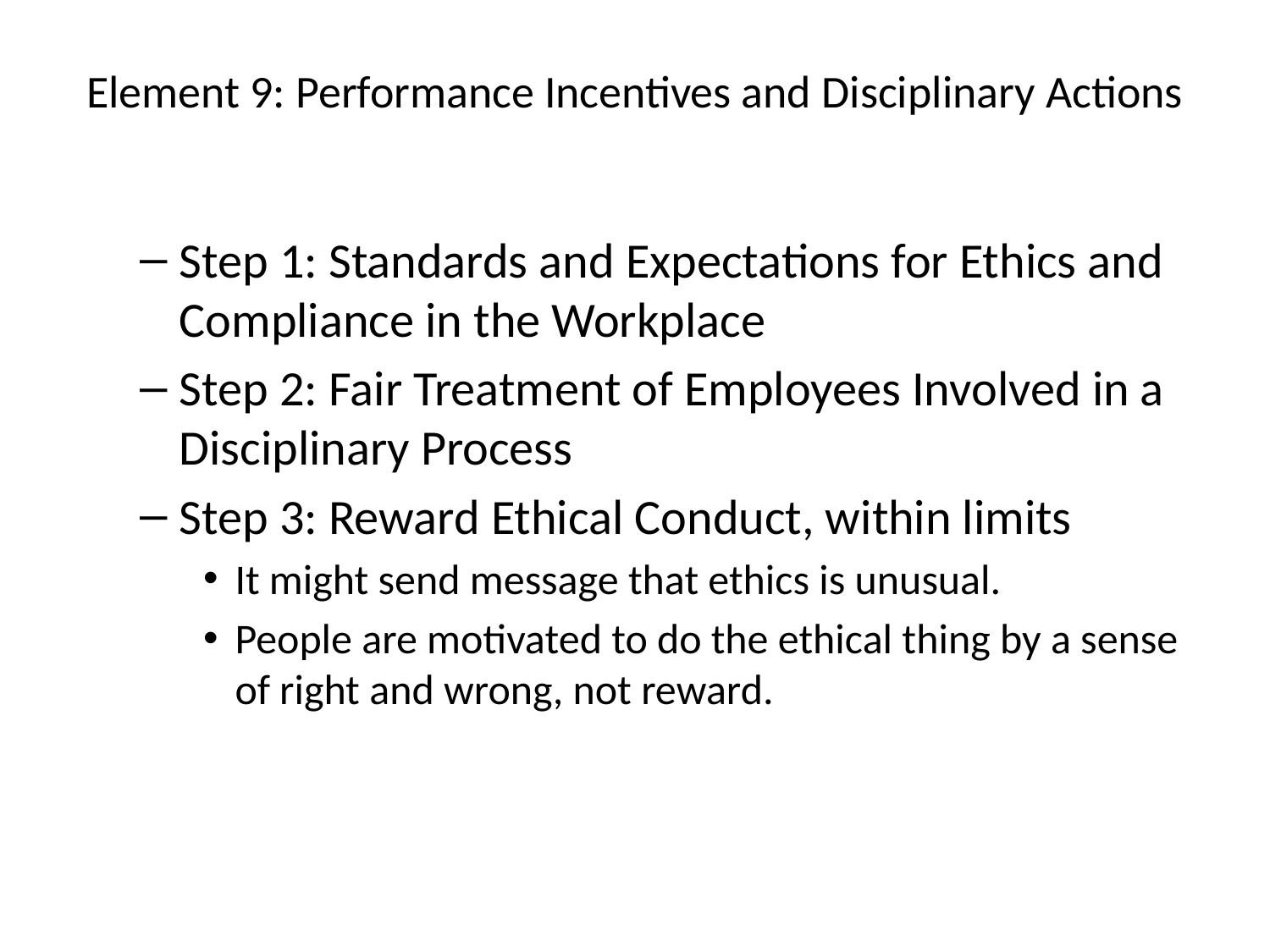

# Element 9: Performance Incentives and Disciplinary Actions
Step 1: Standards and Expectations for Ethics and Compliance in the Workplace
Step 2: Fair Treatment of Employees Involved in a Disciplinary Process
Step 3: Reward Ethical Conduct, within limits
It might send message that ethics is unusual.
People are motivated to do the ethical thing by a sense of right and wrong, not reward.